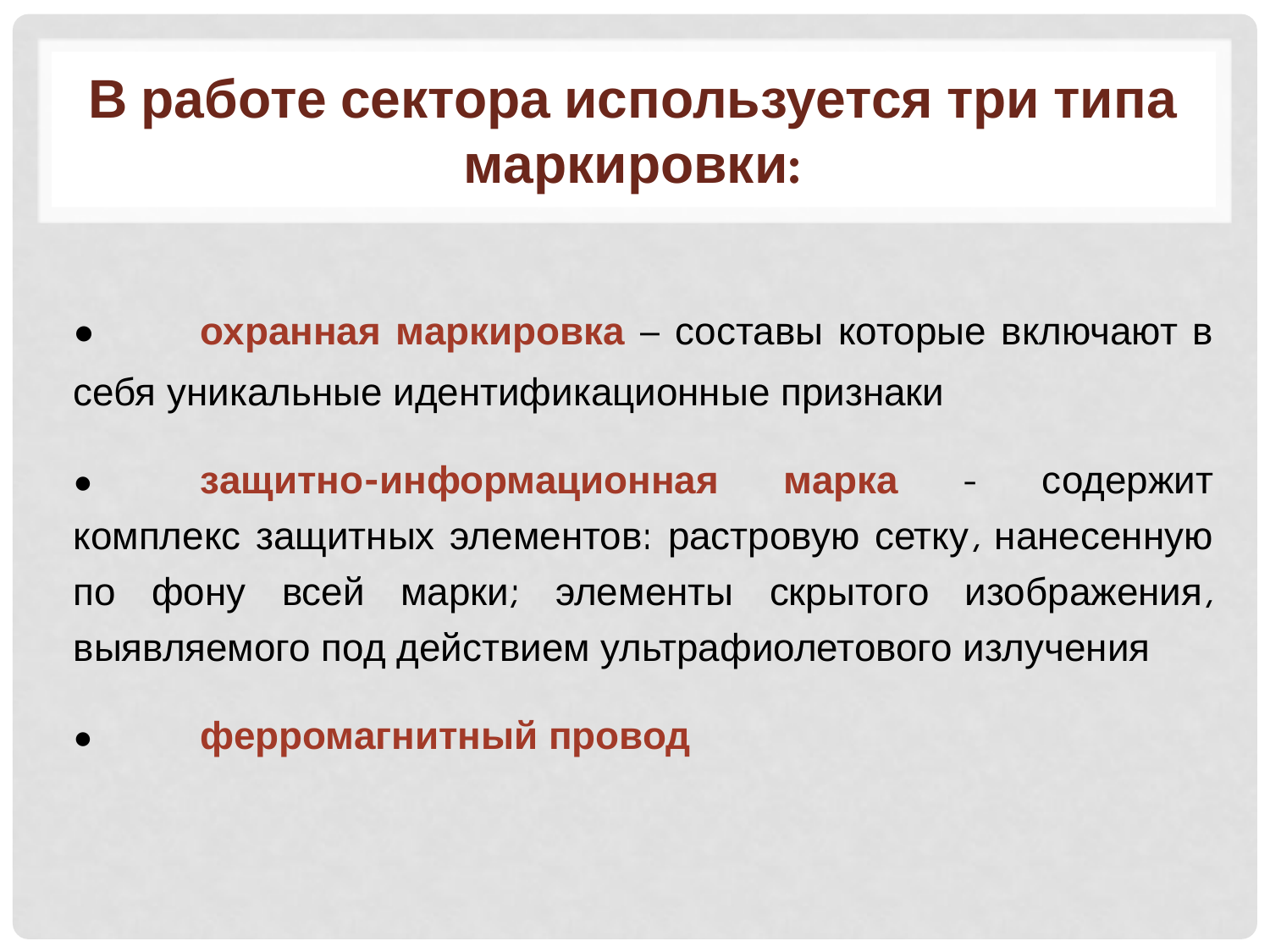

# В работе сектора используется три типа маркировки:
•	охранная маркировка – составы которые включают в себя уникальные идентификационные признаки
•	защитно-информационная марка - содержит комплекс защитных элементов: растровую сетку, нанесенную по фону всей марки; элементы скрытого изображения, выявляемого под действием ультрафиолетового излучения
•	ферромагнитный провод